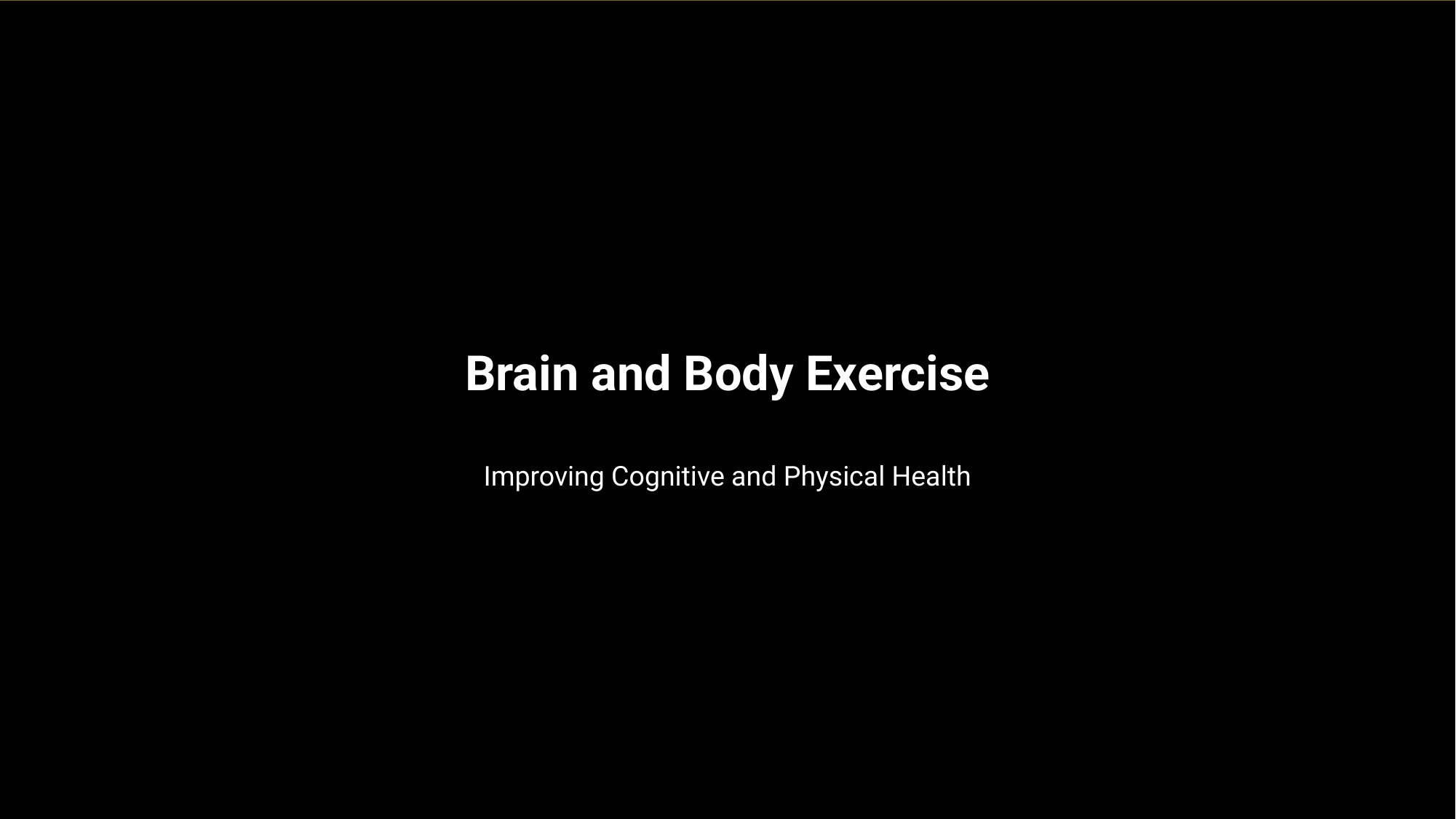

Brain and Body Exercise
Improving Cognitive and Physical Health